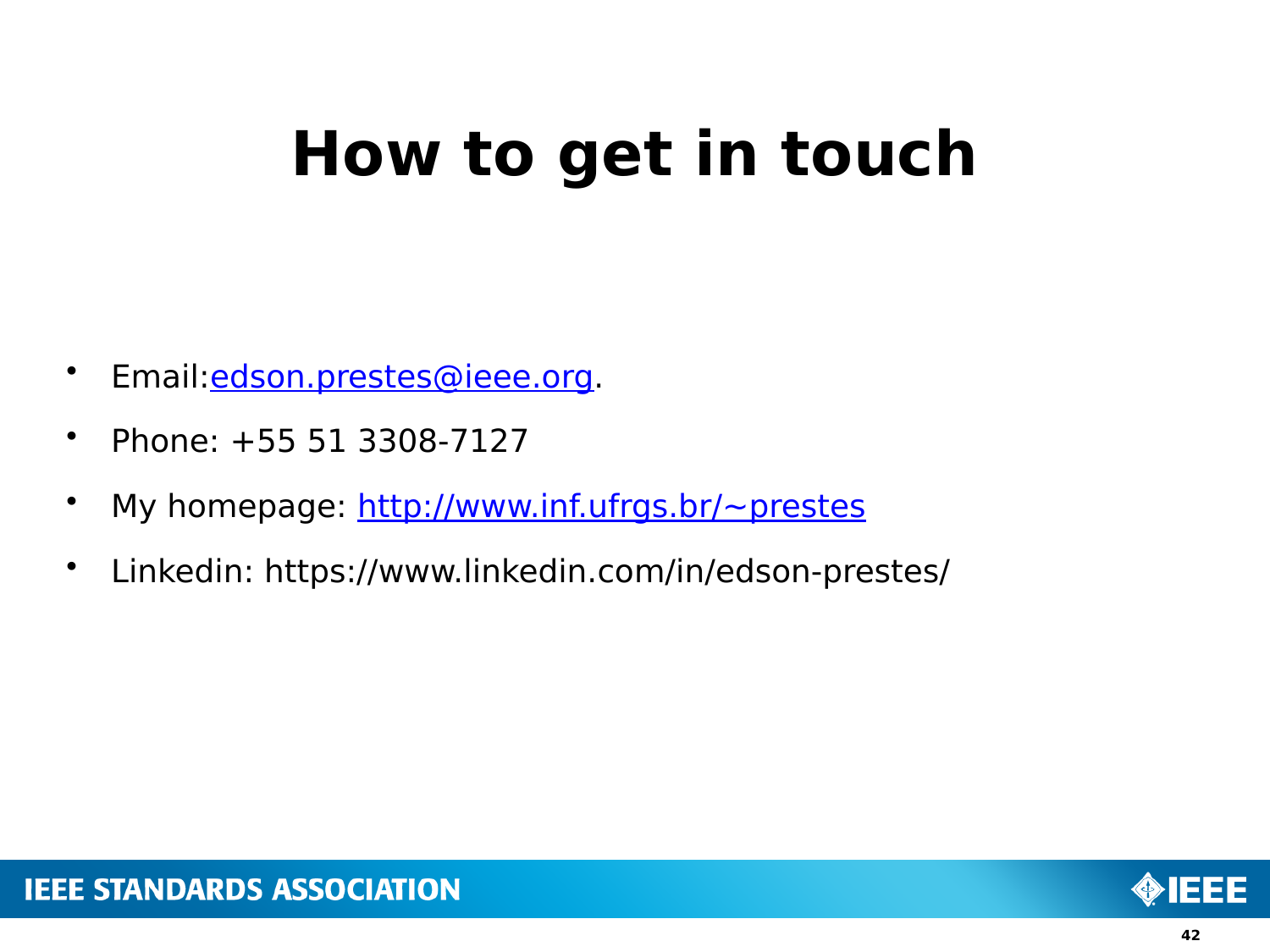

How to get in touch
Email:edson.prestes@ieee.org.
Phone: +55 51 3308-7127
My homepage: http://www.inf.ufrgs.br/~prestes
Linkedin: https://www.linkedin.com/in/edson-prestes/
42